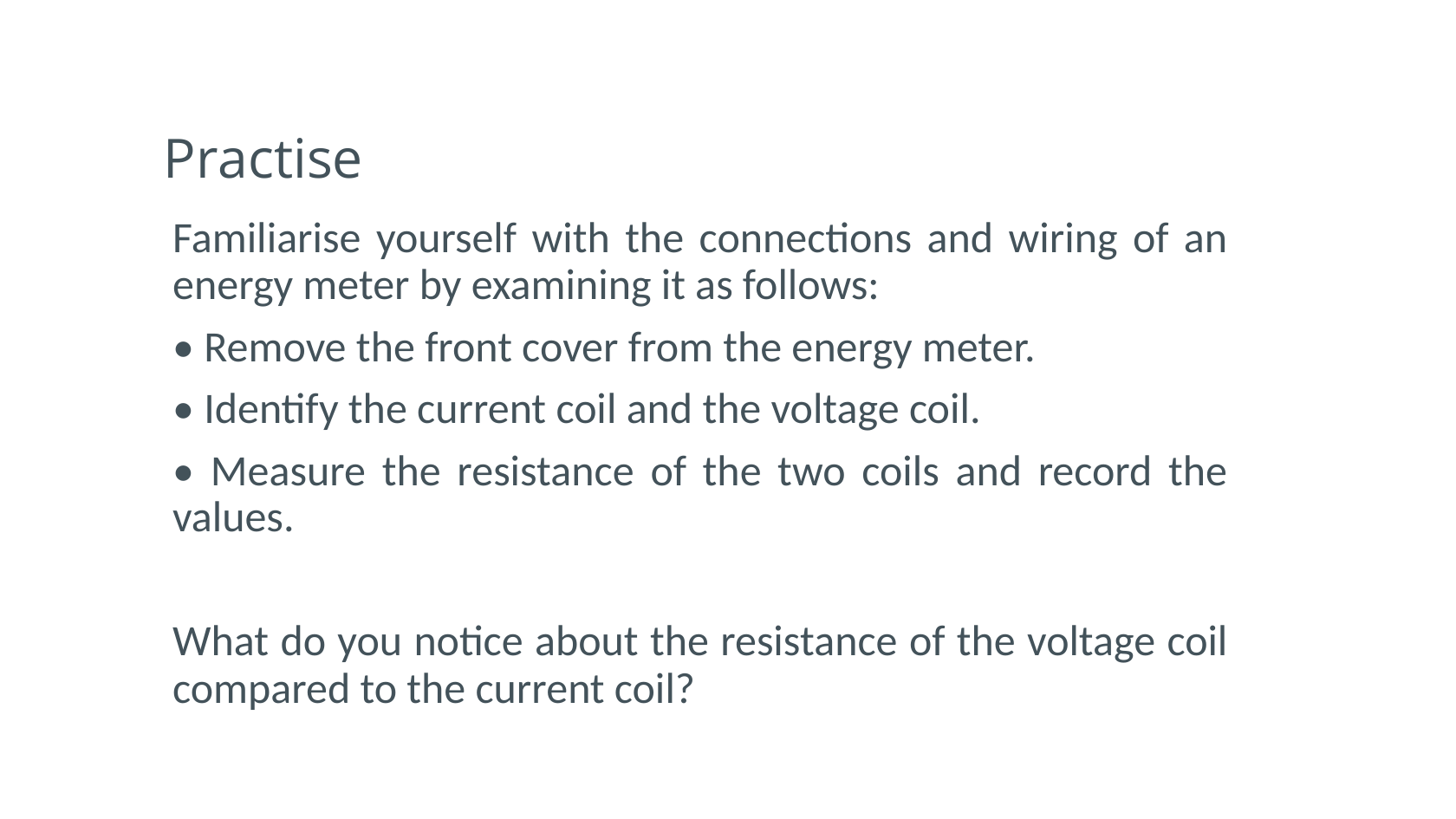

# Practise
Familiarise yourself with the connections and wiring of an energy meter by examining it as follows:
• Remove the front cover from the energy meter.
• Identify the current coil and the voltage coil.
• Measure the resistance of the two coils and record the values.

What do you notice about the resistance of the voltage coil compared to the current coil?